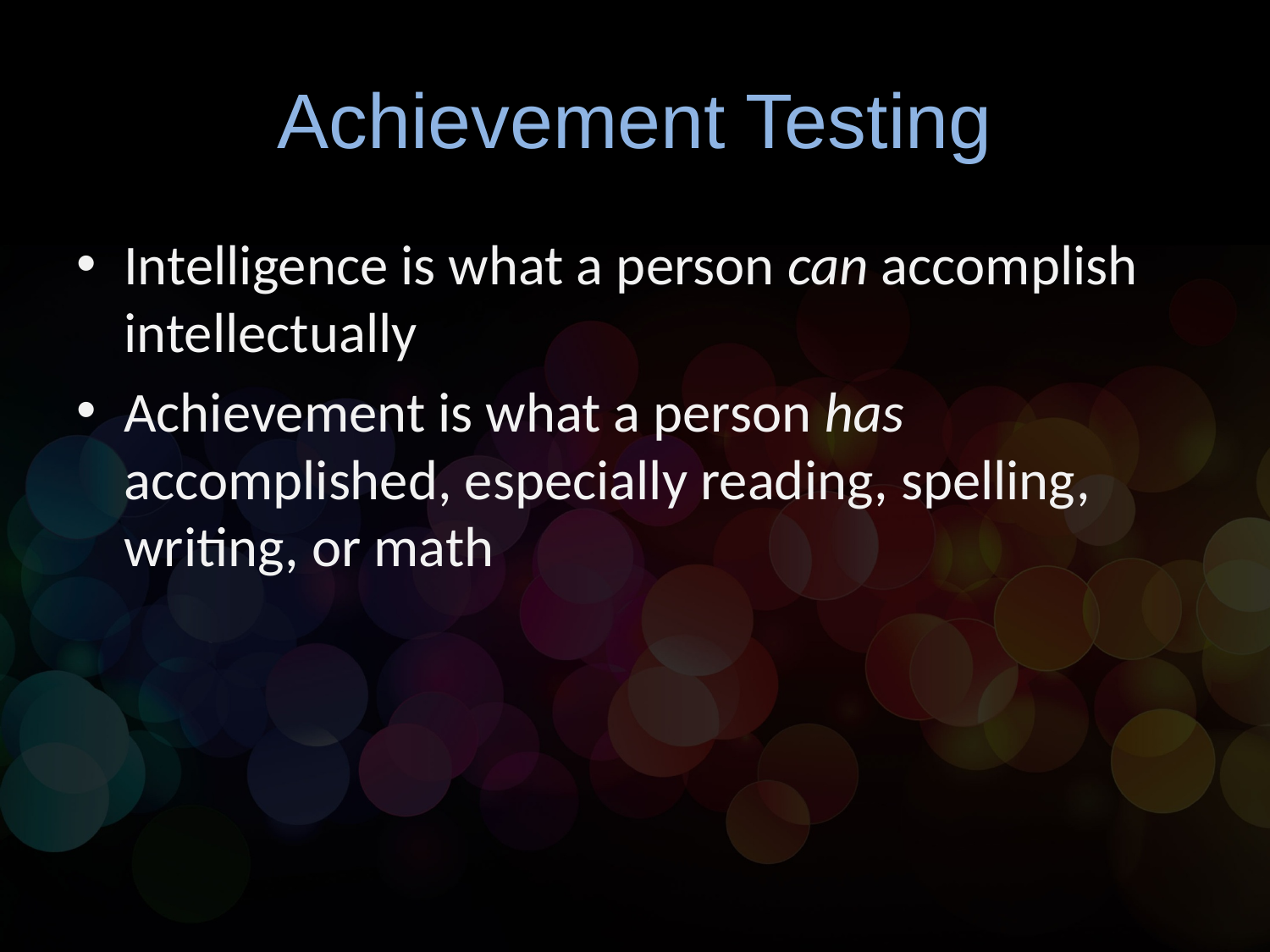

# Achievement Testing
Intelligence is what a person can accomplish intellectually
Achievement is what a person has accomplished, especially reading, spelling, writing, or math